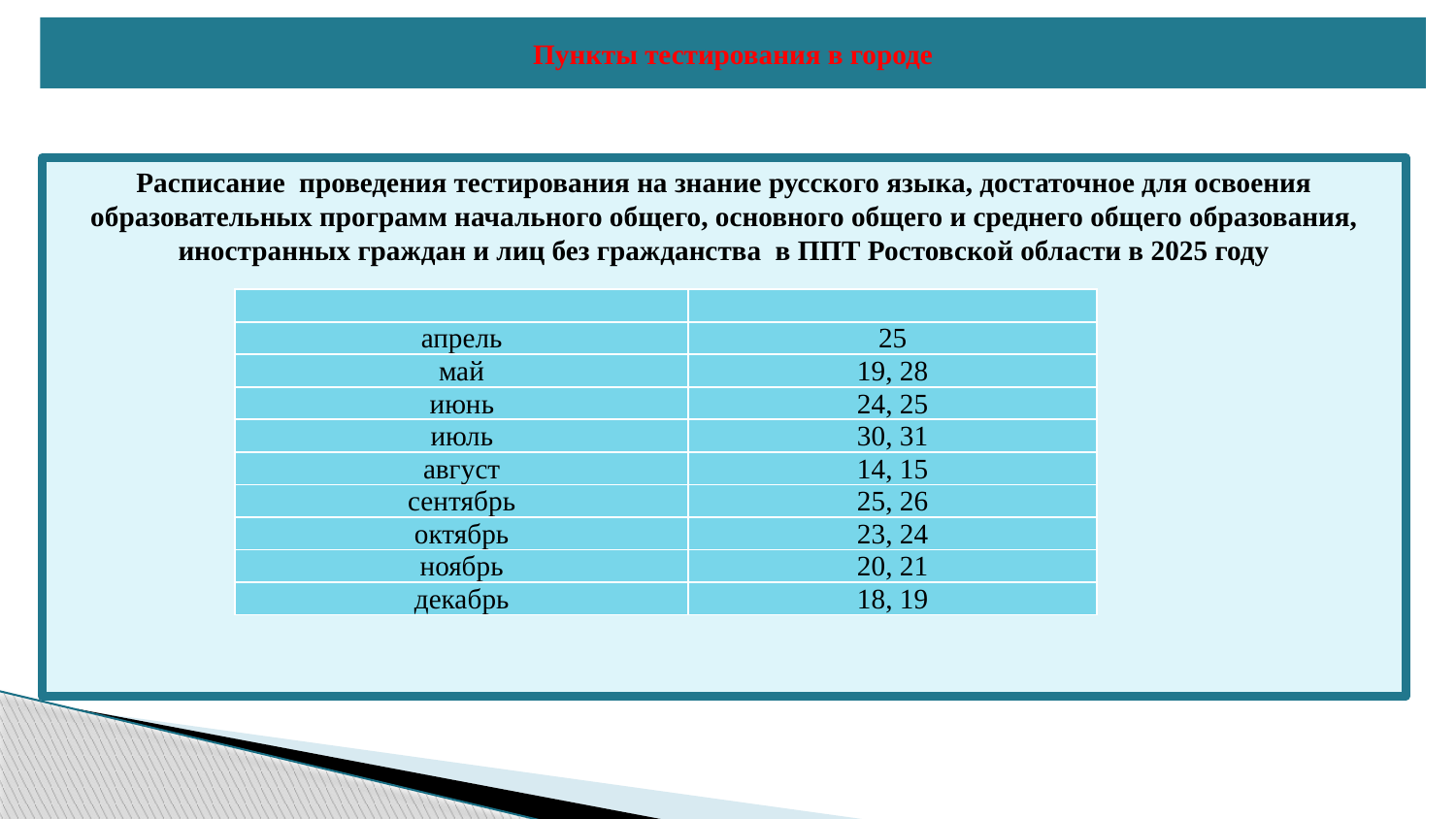

Пункты тестирования в городе

Расписание  проведения тестирования на знание русского языка, достаточное для освоения образовательных программ начального общего, основного общего и среднего общего образования, иностранных граждан и лиц без гражданства  в ППТ Ростовской области в 2025 году

|  |  |
| --- | --- |
| апрель | 25 |
| май | 19, 28 |
| июнь | 24, 25 |
| июль | 30, 31 |
| август | 14, 15 |
| сентябрь | 25, 26 |
| октябрь | 23, 24 |
| ноябрь | 20, 21 |
| декабрь | 18, 19 |